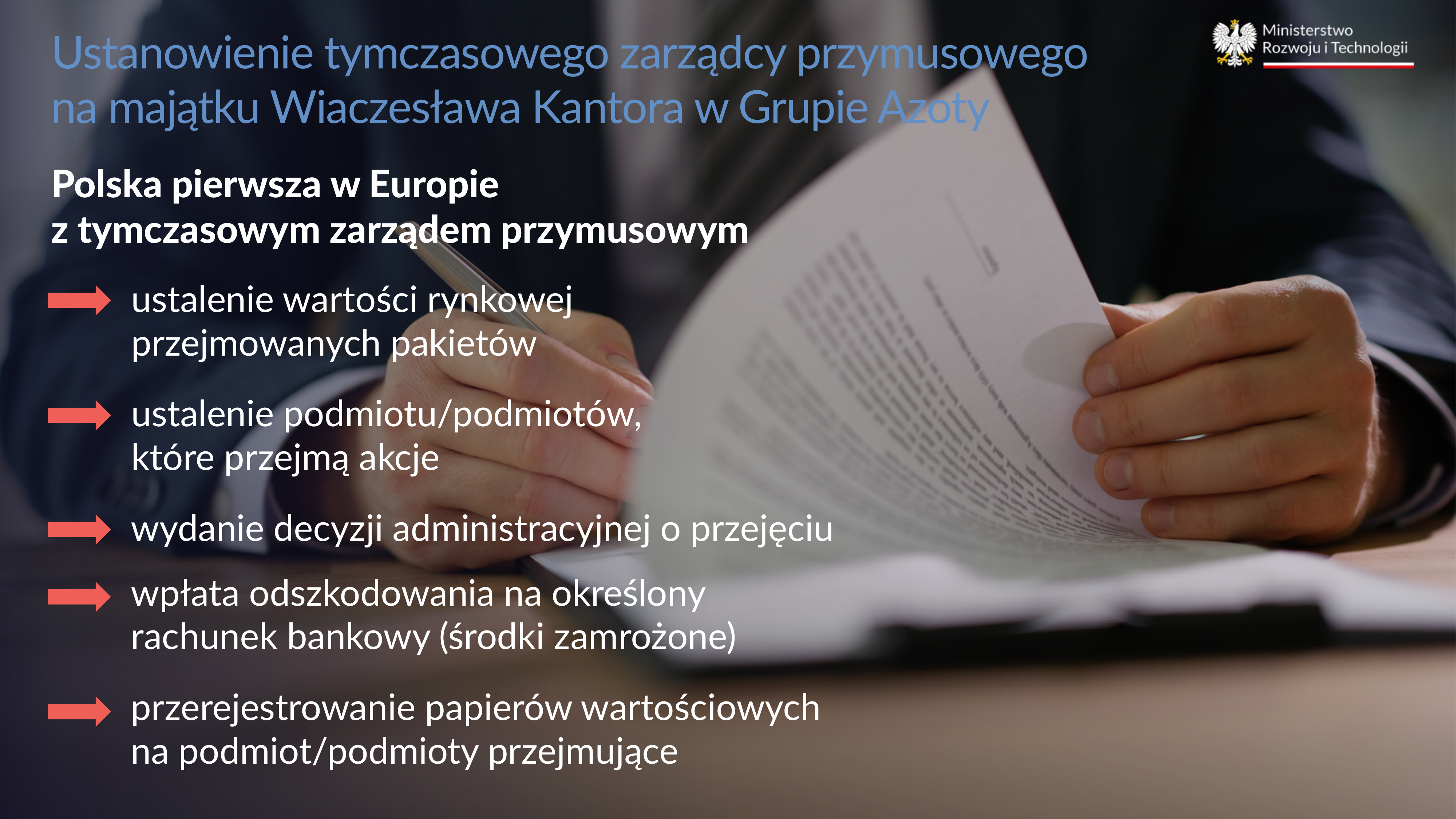

Ustanowienie tymczasowego zarządcy przymusowego na majątku Wiaczesława Kantora w Grupie Azoty
Polska pierwsza w Europie
z tymczasowym zarządem przymusowym
ustalenie wartości rynkowej
przejmowanych pakietów

ustalenie podmiotu/podmiotów,
które przejmą akcje

wydanie decyzji administracyjnej o przejęciu

wpłata odszkodowania na określony rachunek bankowy (środki zamrożone)

przerejestrowanie papierów wartościowych na podmiot/podmioty przejmujące